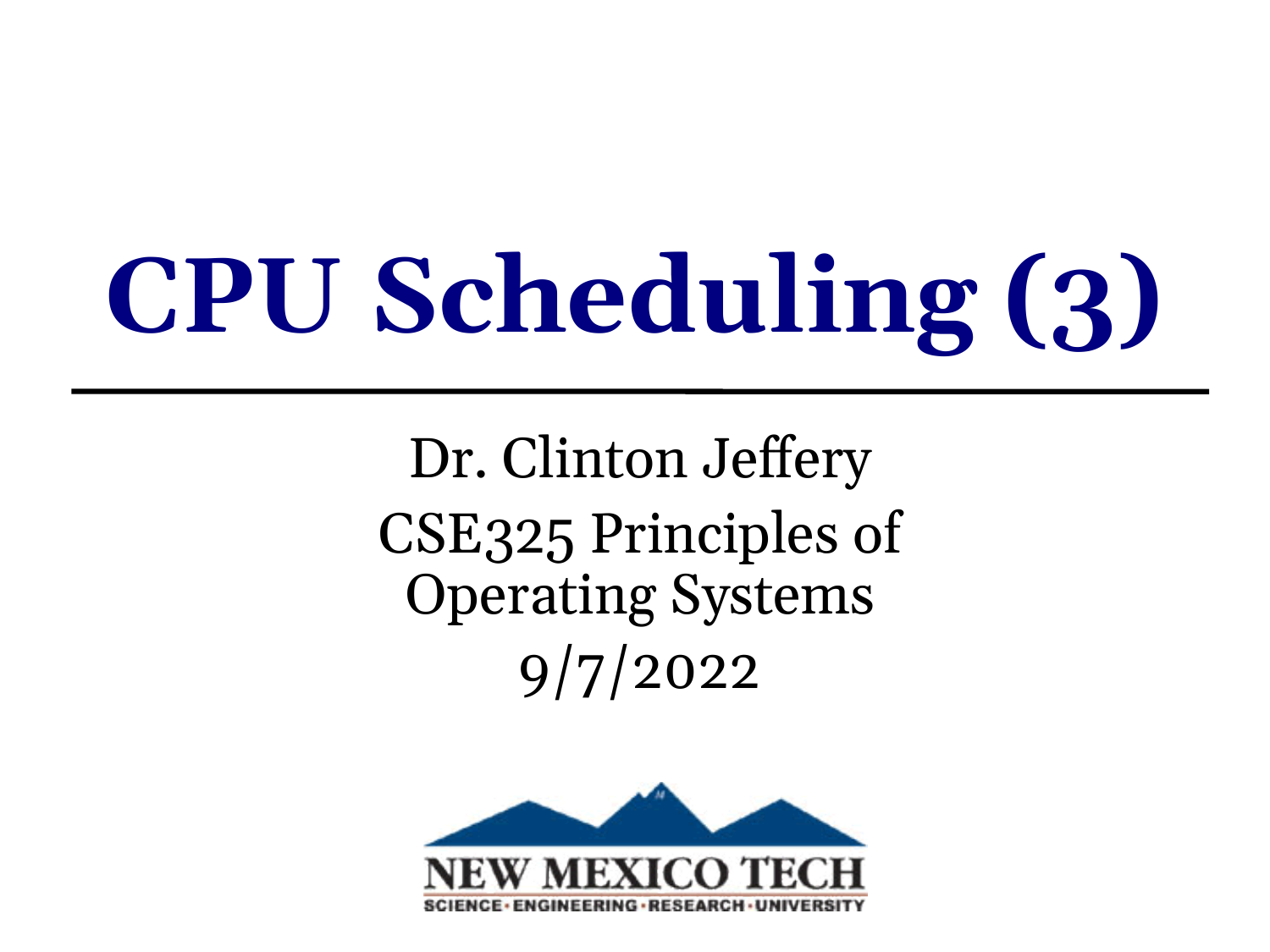

CPU Scheduling (3)
Dr. Clinton Jeffery
CSE325 Principles of
Operating Systems
9/7/2022